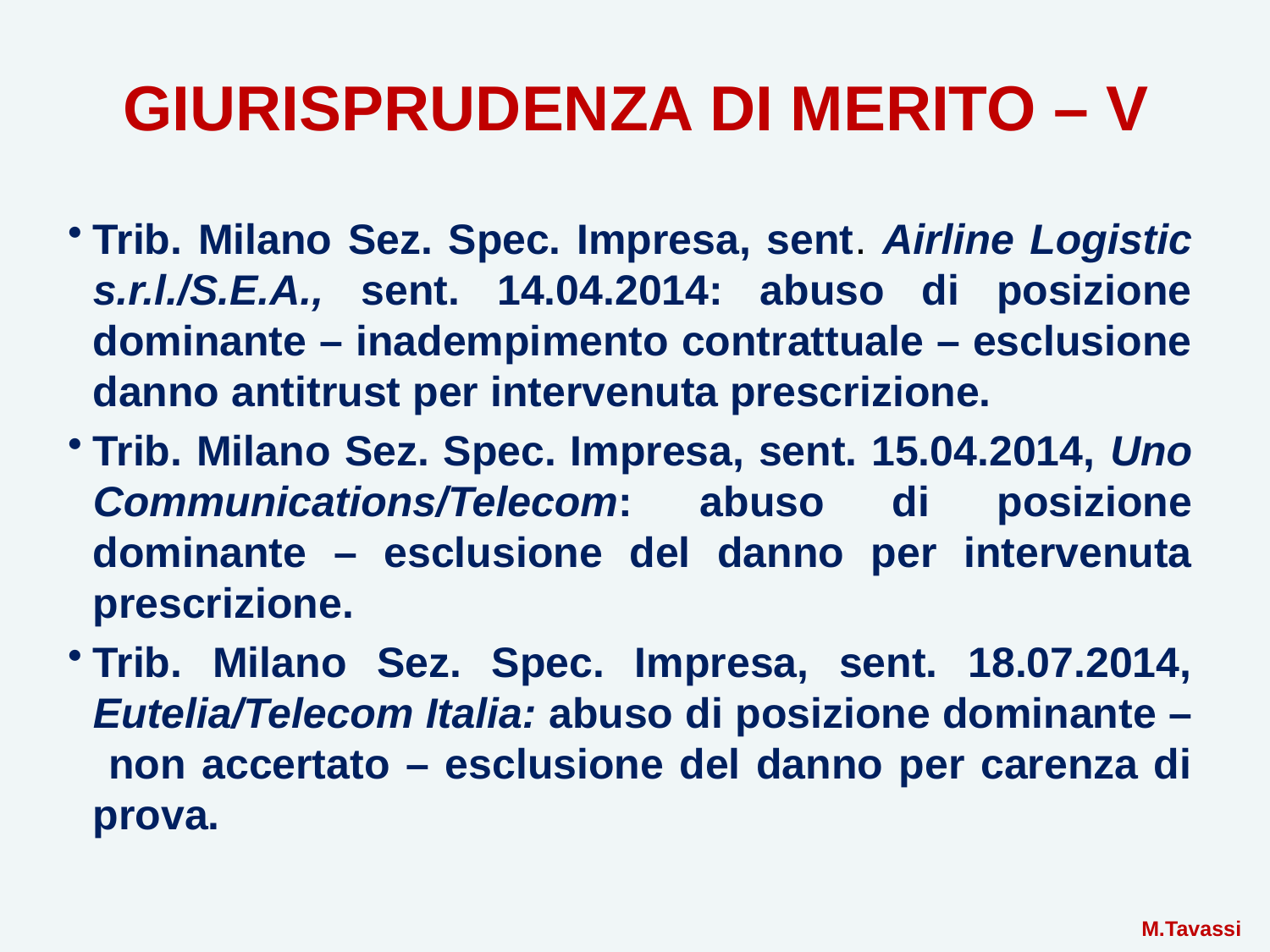

# GIURISPRUDENZA DI MERITO – V

Trib. Milano Sez. Spec. Impresa, sent. Airline Logistic s.r.l./S.E.A., sent. 14.04.2014: abuso di posizione dominante – inadempimento contrattuale – esclusione danno antitrust per intervenuta prescrizione.
Trib. Milano Sez. Spec. Impresa, sent. 15.04.2014, Uno Communications/Telecom: abuso di posizione dominante – esclusione del danno per intervenuta prescrizione.
Trib. Milano Sez. Spec. Impresa, sent. 18.07.2014, Eutelia/Telecom Italia: abuso di posizione dominante –  non accertato – esclusione del danno per carenza di prova.

 M.Tavassi